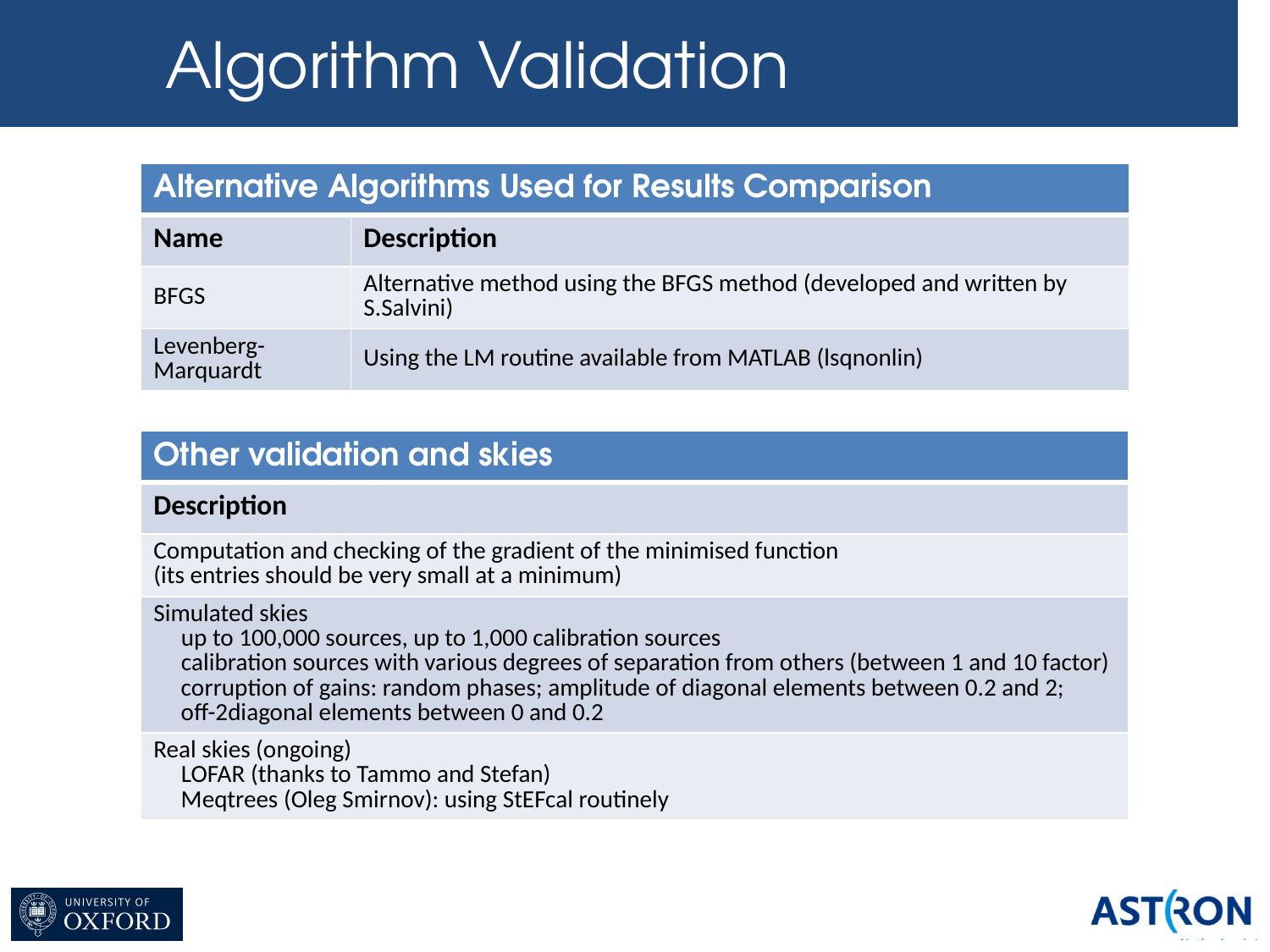

# Algorithm Validation
| Alternative Algorithms Used for Results Comparison |  |
| --- | --- |
| Name | Description |
| BFGS | Alternative method using the BFGS method (developed and written by S.Salvini) |
| Levenberg-Marquardt | Using the LM routine available from MATLAB (lsqnonlin) |
| Other validation and skies |
| --- |
| Description |
| Computation and checking of the gradient of the minimised function (its entries should be very small at a minimum) |
| Simulated skies up to 100,000 sources, up to 1,000 calibration sources calibration sources with various degrees of separation from others (between 1 and 10 factor) corruption of gains: random phases; amplitude of diagonal elements between 0.2 and 2; off-2diagonal elements between 0 and 0.2 |
| Real skies (ongoing) LOFAR (thanks to Tammo and Stefan) Meqtrees (Oleg Smirnov): using StEFcal routinely |